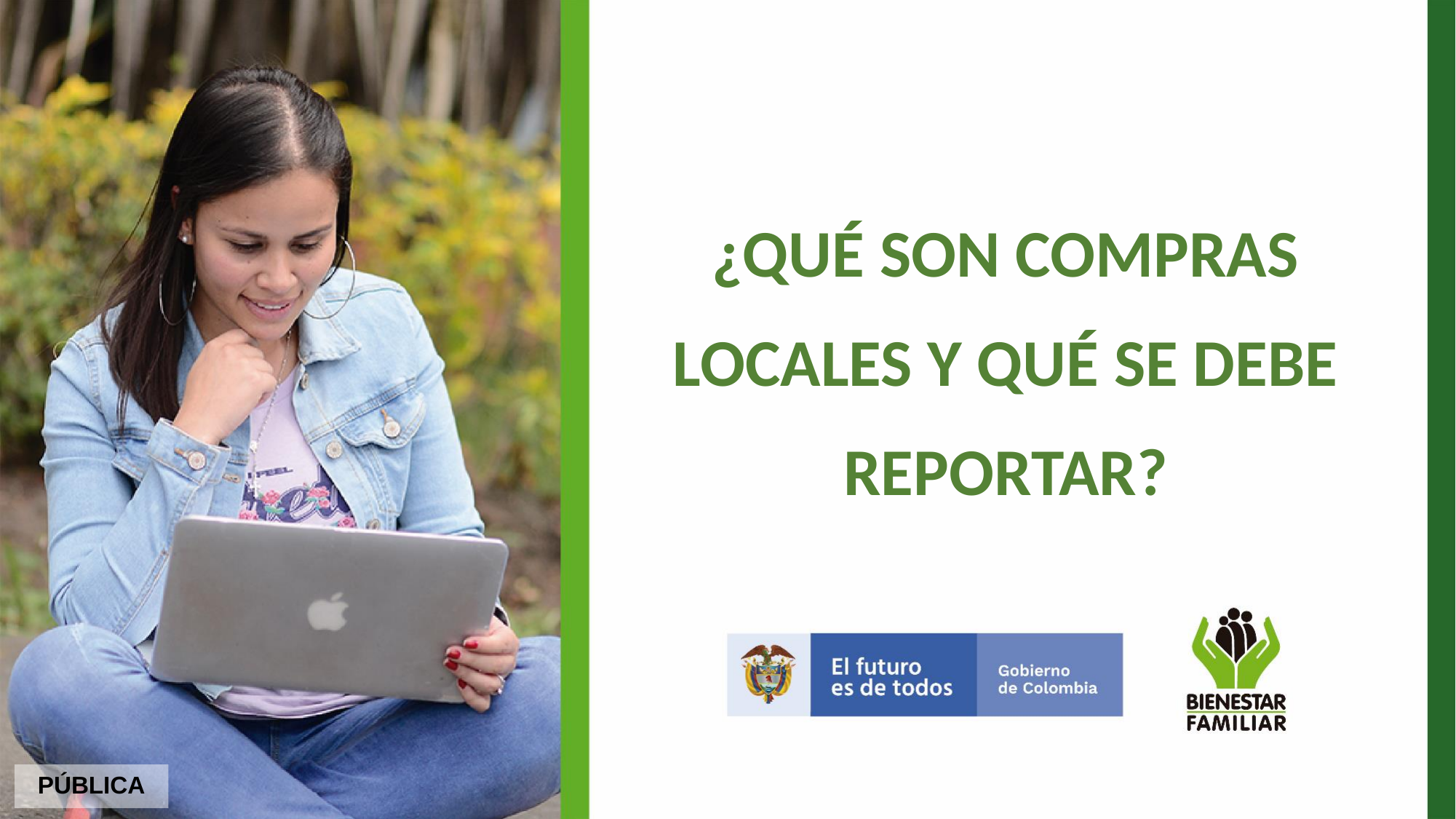

¿QUÉ SON COMPRAS LOCALES Y QUÉ SE DEBE REPORTAR?

PÚBLICA